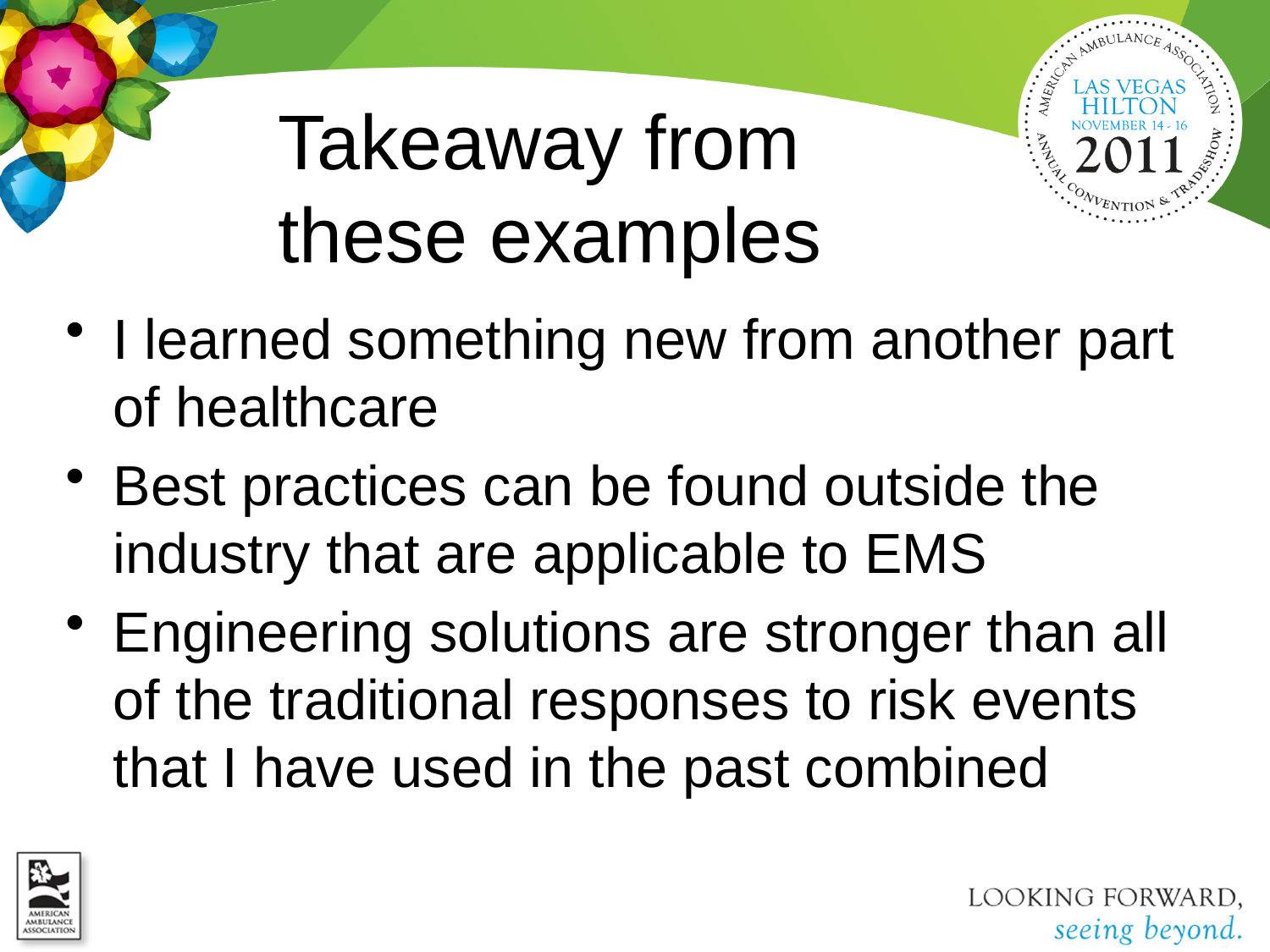

# Takeaway from these examples
I learned something new from another part of healthcare
Best practices can be found outside the industry that are applicable to EMS
Engineering solutions are stronger than all of the traditional responses to risk events that I have used in the past combined